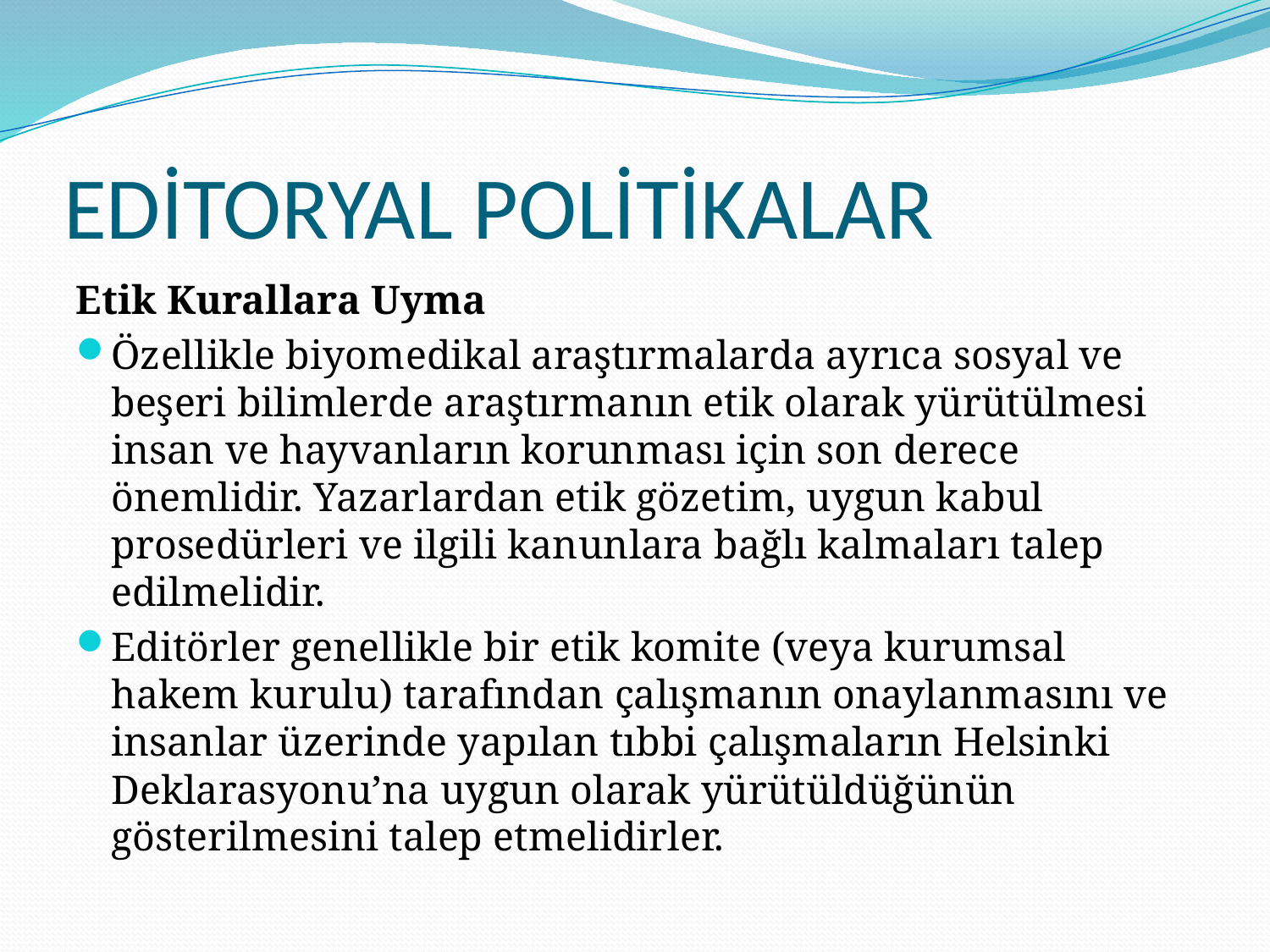

# EDİTORYAL POLİTİKALAR
Etik Kurallara Uyma
Özellikle biyomedikal araştırmalarda ayrıca sosyal ve beşeri bilimlerde araştırmanın etik olarak yürütülmesi insan ve hayvanların korunması için son derece önemlidir. Yazarlardan etik gözetim, uygun kabul prosedürleri ve ilgili kanunlara bağlı kalmaları talep edilmelidir.
Editörler genellikle bir etik komite (veya kurumsal hakem kurulu) tarafından çalışmanın onaylanmasını ve insanlar üzerinde yapılan tıbbi çalışmaların Helsinki Deklarasyonu’na uygun olarak yürütüldüğünün gösterilmesini talep etmelidirler.